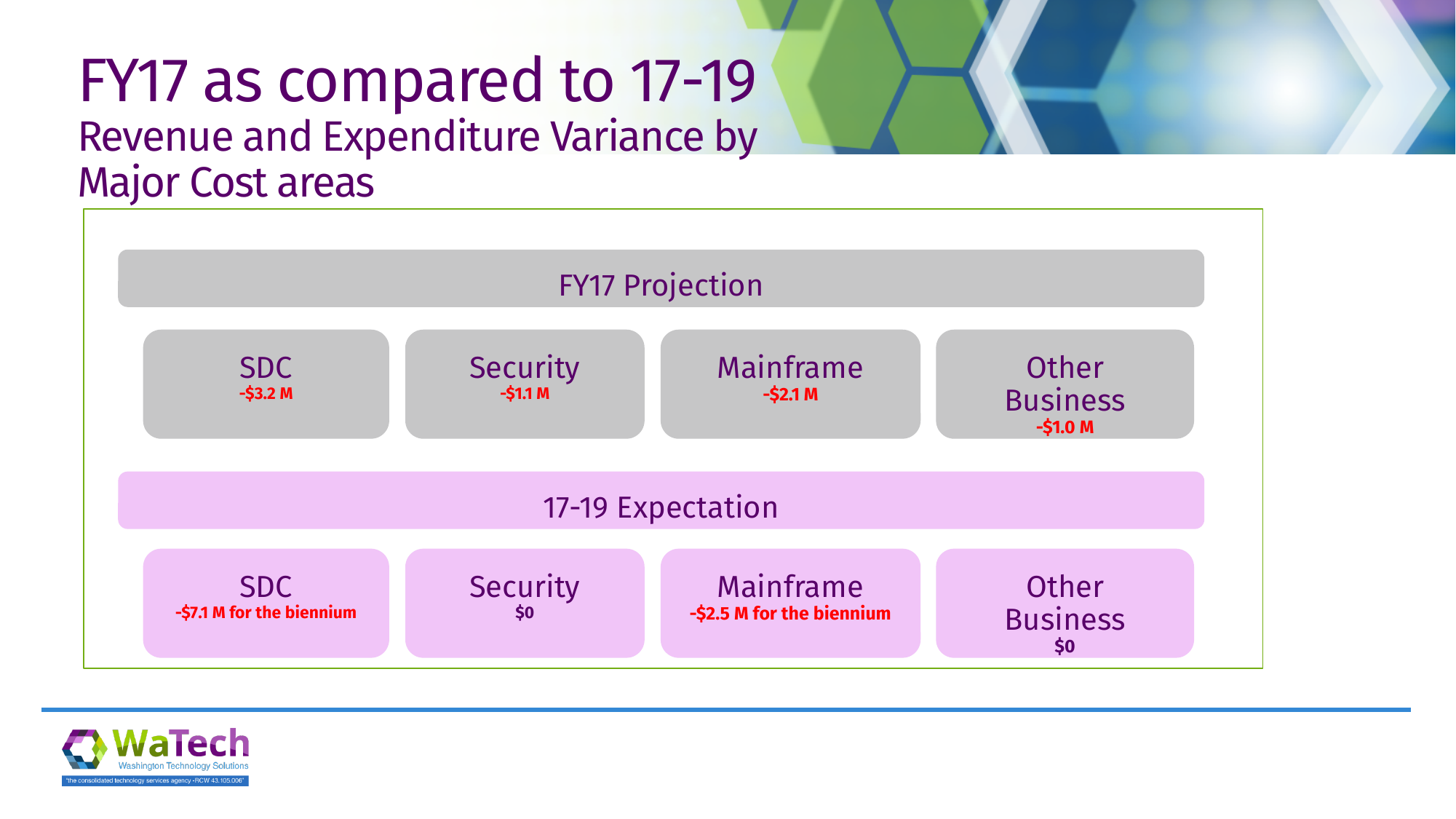

# FY17 as compared to 17-19 Revenue and Expenditure Variance by Major Cost areas

FY17 Projection

SDC
-$3.2 M
Security
-$1.1 M

Mainframe
-$2.1 M
Other Business
-$1.0 M
17-19 Expectation

SDC
-$7.1 M for the biennium
Security
$0

Mainframe
-$2.5 M for the biennium
Other Business
$0